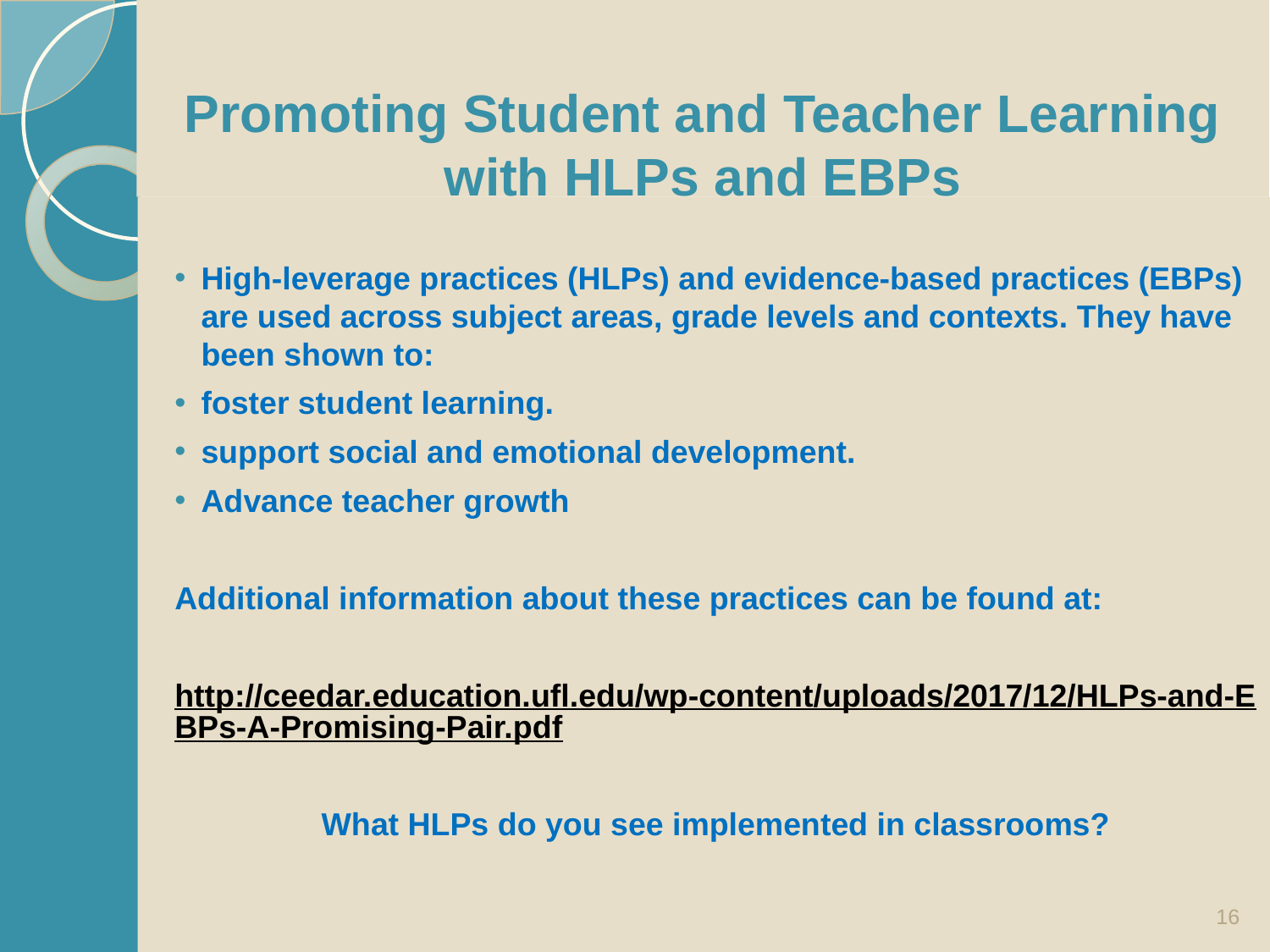

# Promoting Student and Teacher Learning with HLPs and EBPs

High-leverage practices (HLPs) and evidence-based practices (EBPs) are used across subject areas, grade levels and contexts. They have been shown to:
foster student learning.
support social and emotional development.
Advance teacher growth

Additional information about these practices can be found at:

http://ceedar.education.ufl.edu/wp-content/uploads/2017/12/HLPs-and-EBPs-A-Promising-Pair.pdf

What HLPs do you see implemented in classrooms?
16